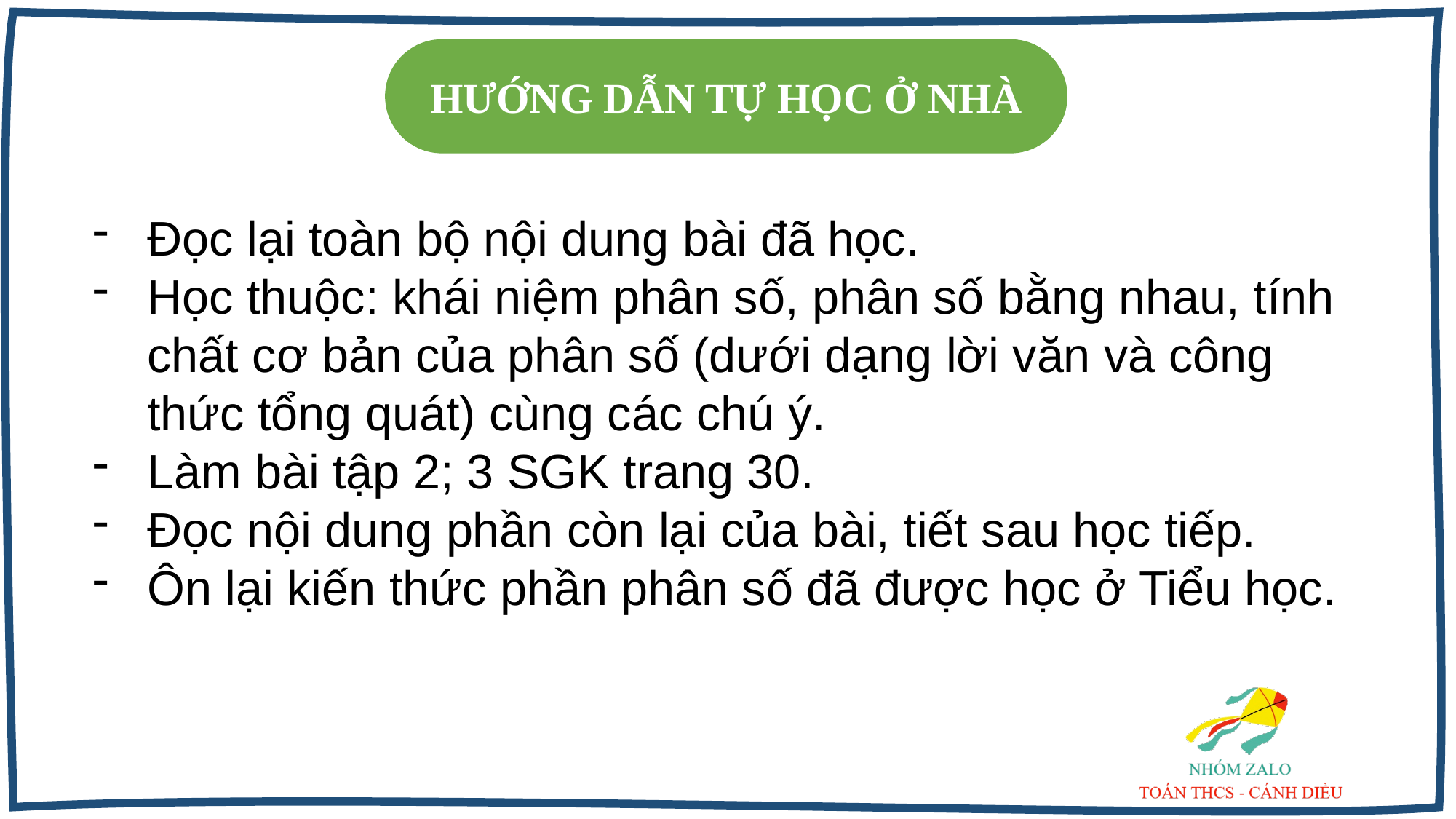

HƯỚNG DẪN TỰ HỌC Ở NHÀ
Đọc lại toàn bộ nội dung bài đã học.
Học thuộc: khái niệm phân số, phân số bằng nhau, tính chất cơ bản của phân số (dưới dạng lời văn và công thức tổng quát) cùng các chú ý.
Làm bài tập 2; 3 SGK trang 30.
Đọc nội dung phần còn lại của bài, tiết sau học tiếp.
Ôn lại kiến thức phần phân số đã được học ở Tiểu học.